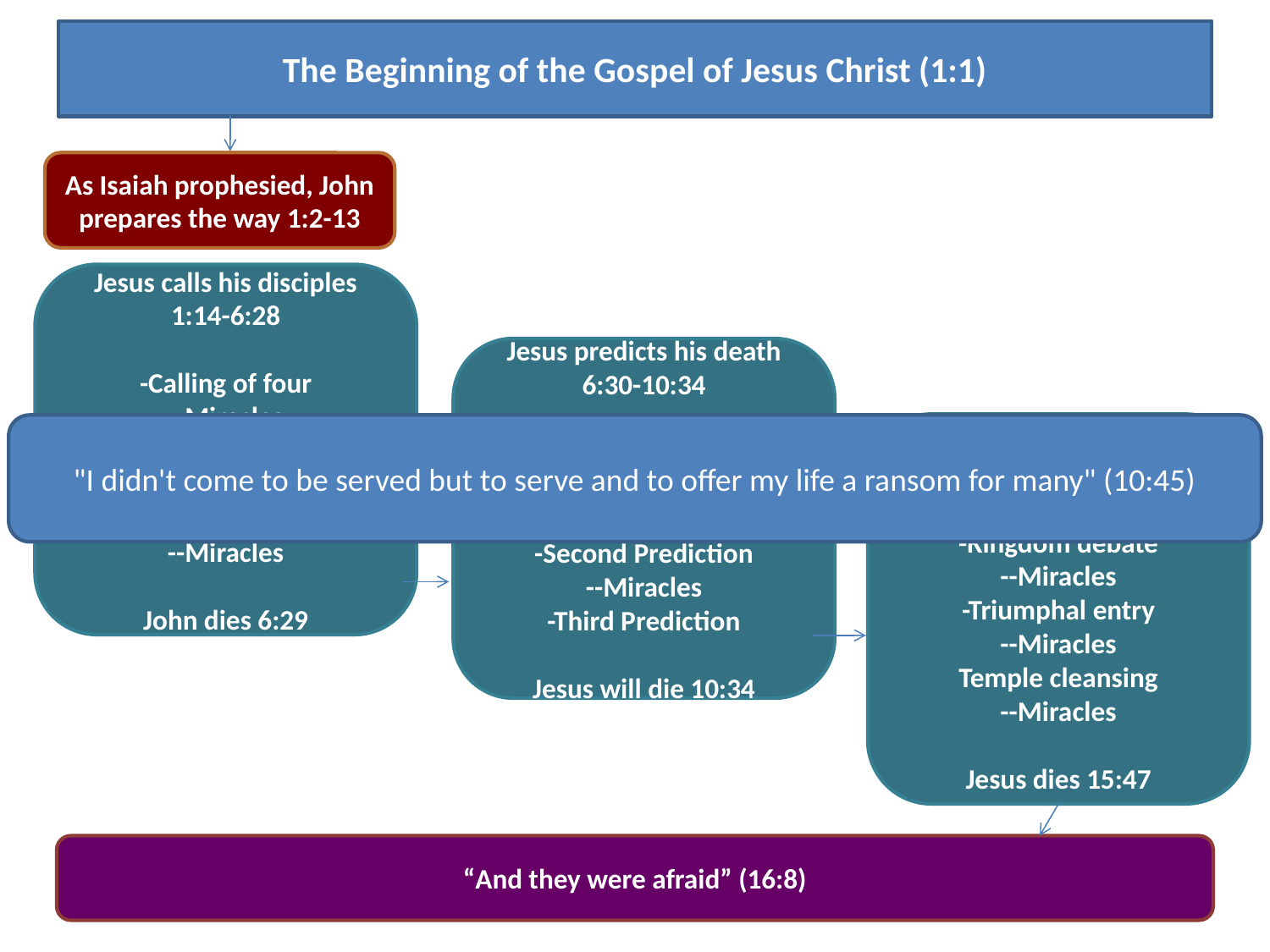

The Beginning of the Gospel of Jesus Christ (1:1)
As Isaiah prophesied, John prepares the way 1:2-13
Jesus calls his disciples
1:14-6:28

-Calling of four
--Miracles
-Calling of Levi
--Miracles
-Calling of the 12
--Miracles

John dies 6:29
Jesus predicts his death
6:30-10:34

--Miracles
-First Predication
--Miracles
-Second Prediction
--Miracles
-Third Prediction

Jesus will die 10:34
Jesus marches to his death
9:32-15:47

-Kingdom debate
--Miracles
-Triumphal entry
--Miracles
Temple cleansing
--Miracles

Jesus dies 15:47
"I didn't come to be served but to serve and to offer my life a ransom for many" (10:45)
“And they were afraid” (16:8)